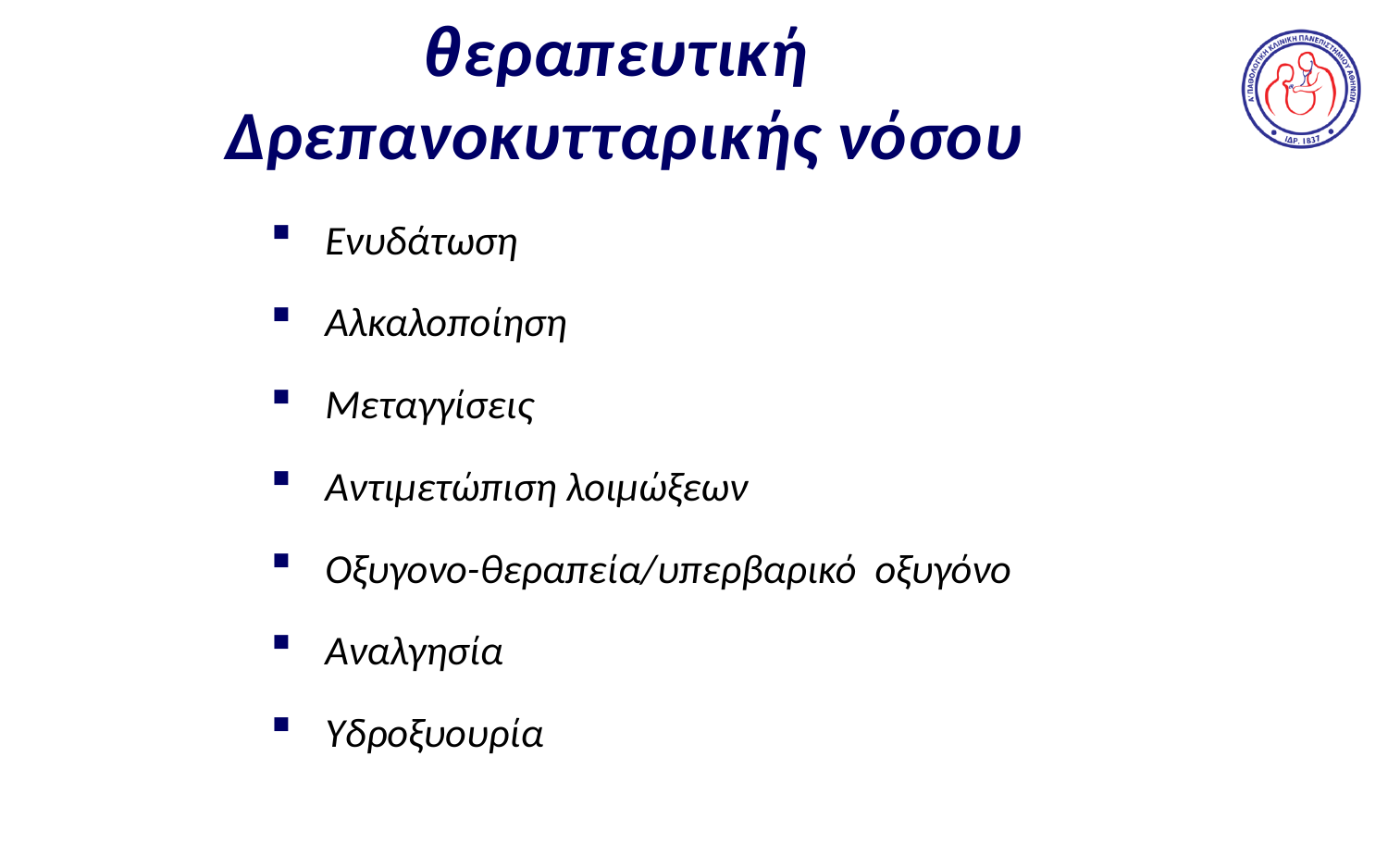

# θεραπευτική Δρεπανοκυτταρικής νόσου
Ενυδάτωση
Αλκαλοποίηση
Μεταγγίσεις
Αντιμετώπιση λοιμώξεων
Οξυγονο-θεραπεία/υπερβαρικό  οξυγόνο
Αναλγησία
Υδροξυουρία